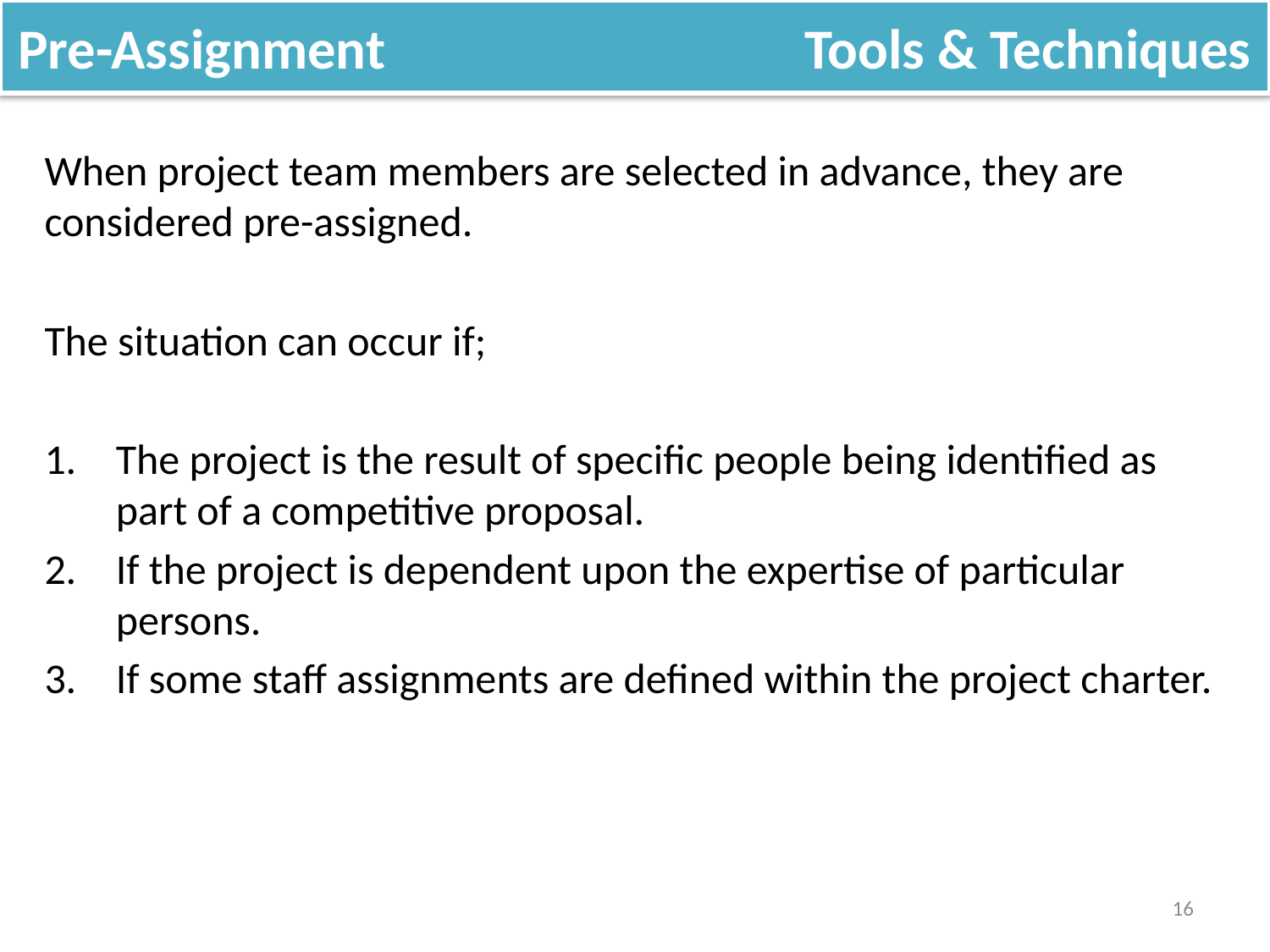

Pre-Assignment                                 Tools & Techniques
When project team members are selected in advance, they are considered pre-assigned.

The situation can occur if;

The project is the result of specific people being identified as part of a competitive proposal.
If the project is dependent upon the expertise of particular persons.
If some staff assignments are defined within the project charter.
16